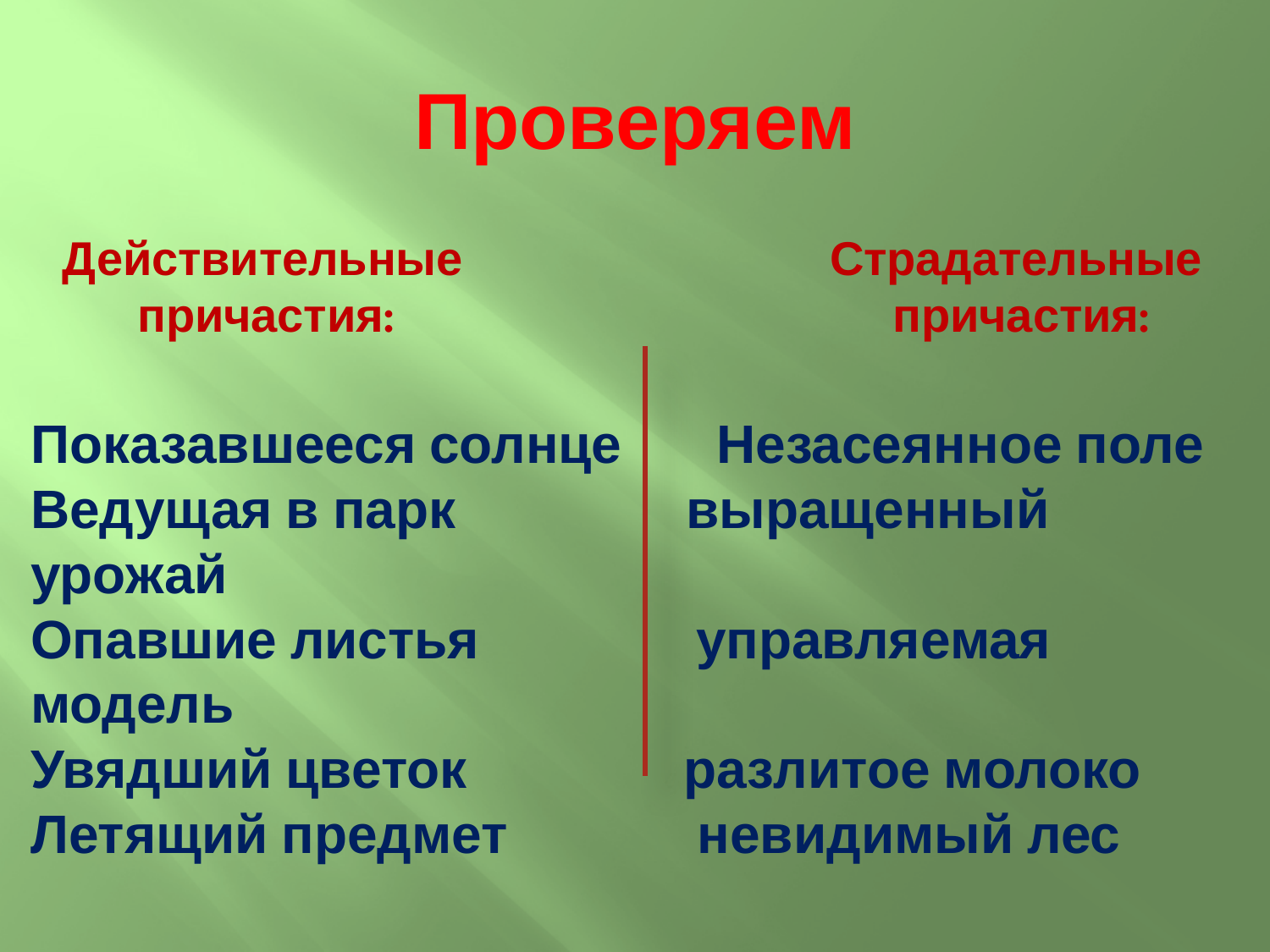

# Проверяем
Действительные                               Страдательные
причастия:                                          причастия:
Показавшееся солнце       Незасеянное поле
Ведущая в парк                 выращенный урожай
Опавшие листья                управляемая модель
Увядший цветок                разлитое молоко
Летящий предмет              невидимый лес